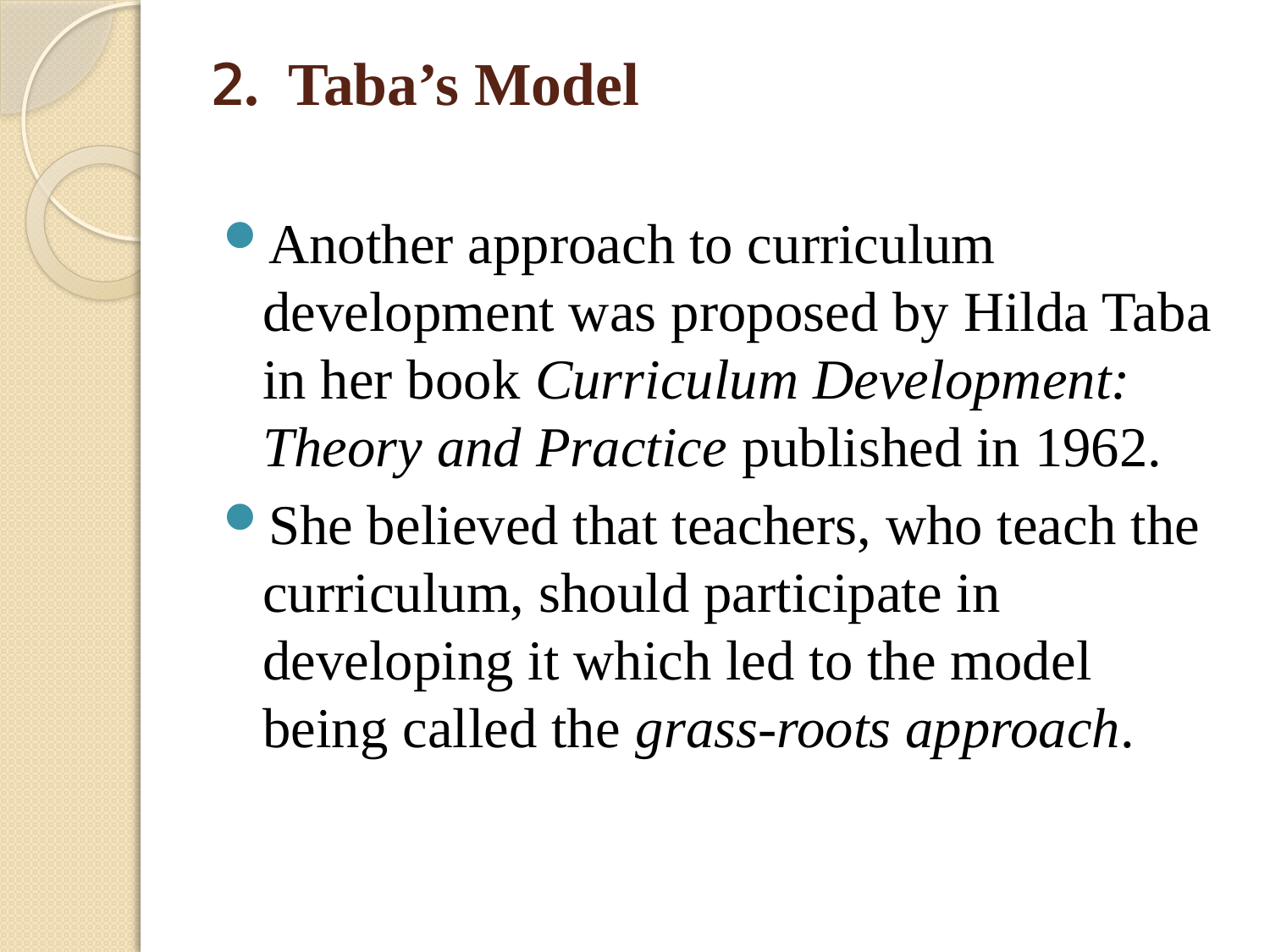

# 2.  Taba’s Model
Another approach to curriculum development was proposed by Hilda Taba in her book Curriculum Development: Theory and Practice published in 1962.
She believed that teachers, who teach the curriculum, should participate in developing it which led to the model being called the grass-roots approach.